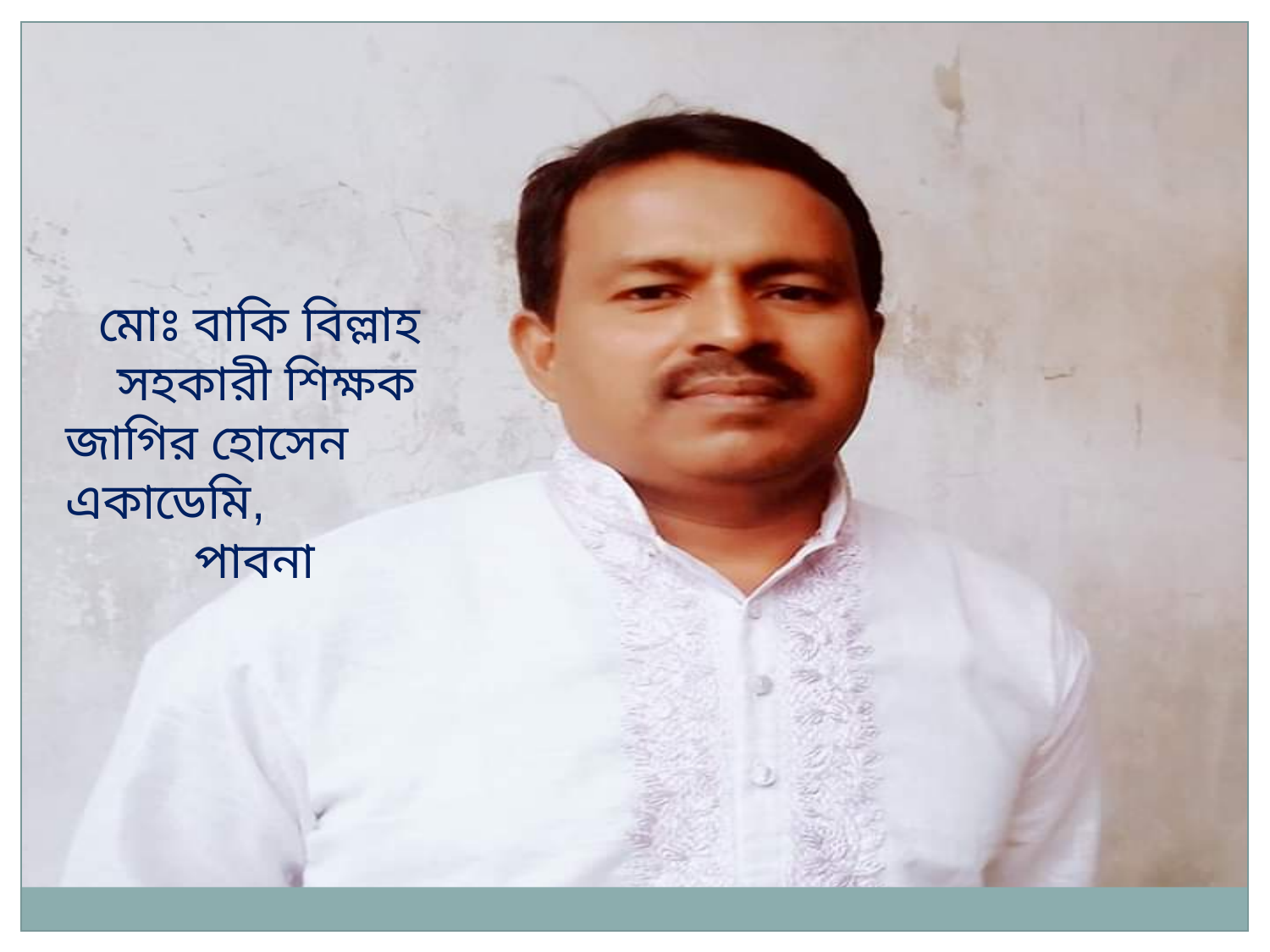

মোঃ বাকি বিল্লাহ
    সহকারী শিক্ষক
জাগির হোসেন একাডেমি,
          পাবনা